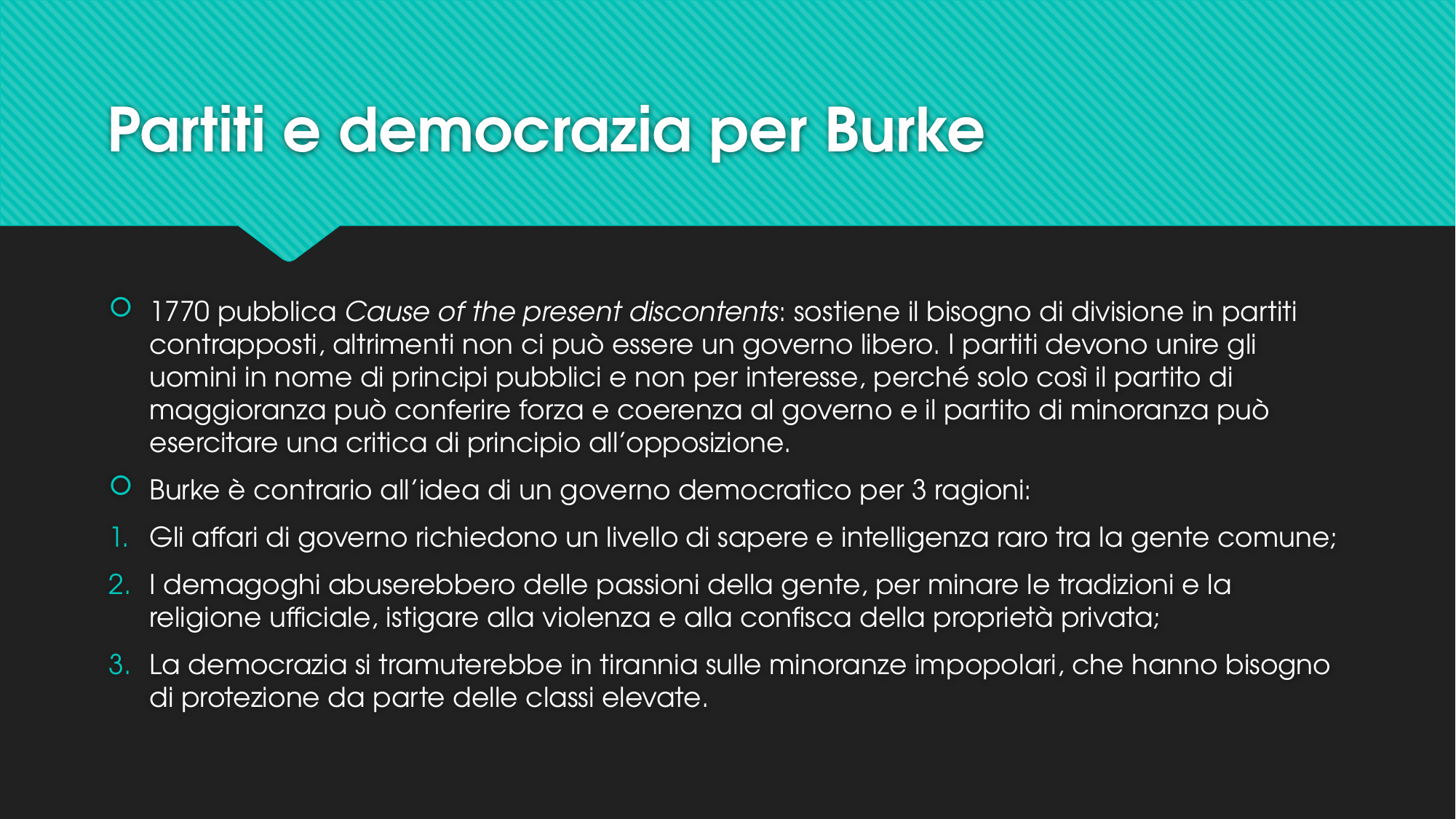

# Partiti e democrazia per Burke
1770 pubblica Cause of the present discontents: sostiene il bisogno di divisione in partiti contrapposti, altrimenti non ci può essere un governo libero. I partiti devono unire gli uomini in nome di principi pubblici e non per interesse, perché solo così il partito di maggioranza può conferire forza e coerenza al governo e il partito di minoranza può esercitare una critica di principio all’opposizione.
Burke è contrario all’idea di un governo democratico per 3 ragioni:
Gli affari di governo richiedono un livello di sapere e intelligenza raro tra la gente comune;
I demagoghi abuserebbero delle passioni della gente, per minare le tradizioni e la religione ufficiale, istigare alla violenza e alla confisca della proprietà privata;
La democrazia si tramuterebbe in tirannia sulle minoranze impopolari, che hanno bisogno di protezione da parte delle classi elevate.